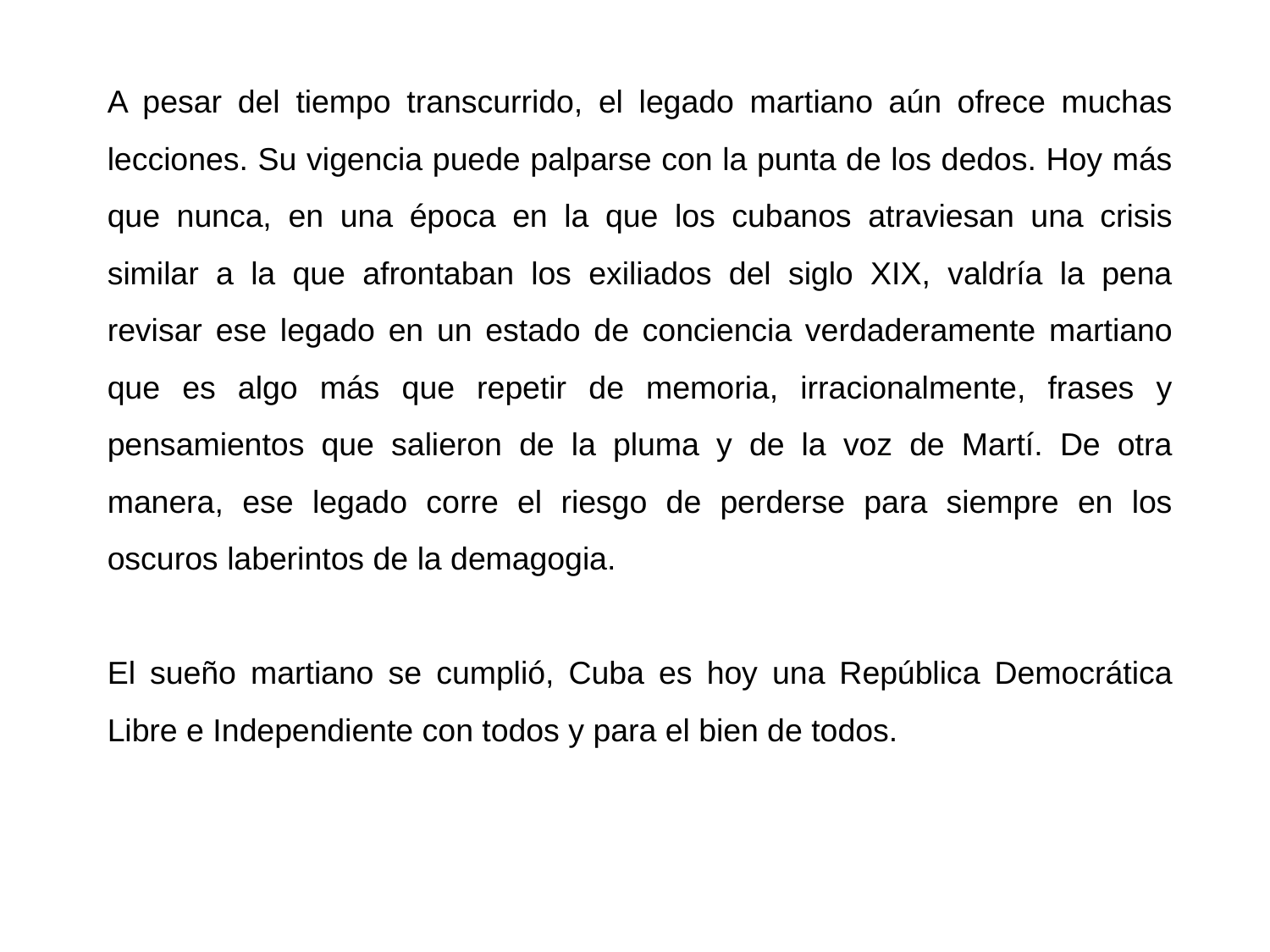

A pesar del tiempo transcurrido, el legado martiano aún ofrece muchas lecciones. Su vigencia puede palparse con la punta de los dedos. Hoy más que nunca, en una época en la que los cubanos atraviesan una crisis similar a la que afrontaban los exiliados del siglo XIX, valdría la pena revisar ese legado en un estado de conciencia verdaderamente martiano que es algo más que repetir de memoria, irracionalmente, frases y pensamientos que salieron de la pluma y de la voz de Martí. De otra manera, ese legado corre el riesgo de perderse para siempre en los oscuros laberintos de la demagogia.

El sueño martiano se cumplió, Cuba es hoy una República Democrática Libre e Independiente con todos y para el bien de todos.